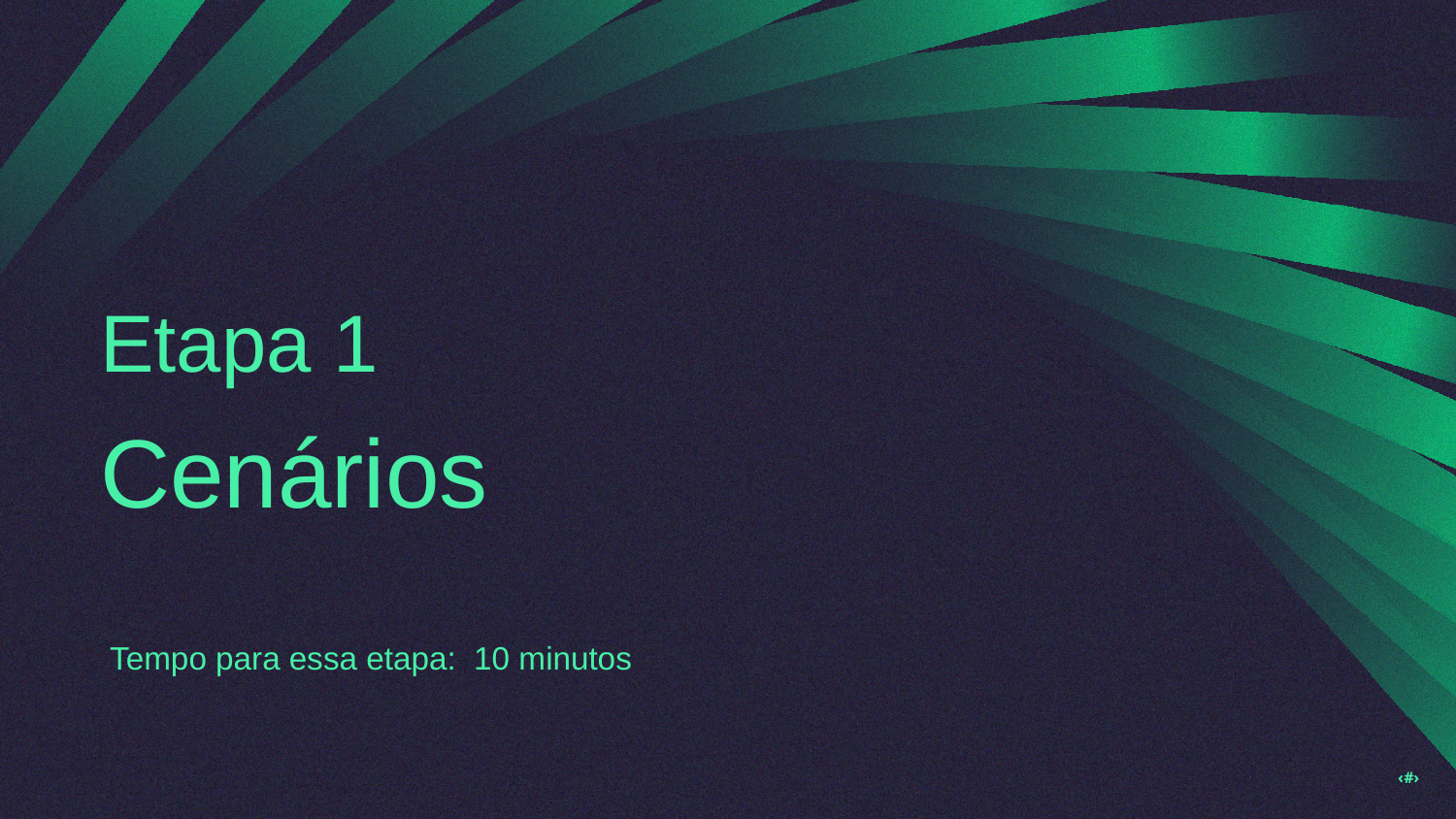

Etapa 1
Cenários
Tempo para essa etapa:  10 minutos

‹#›